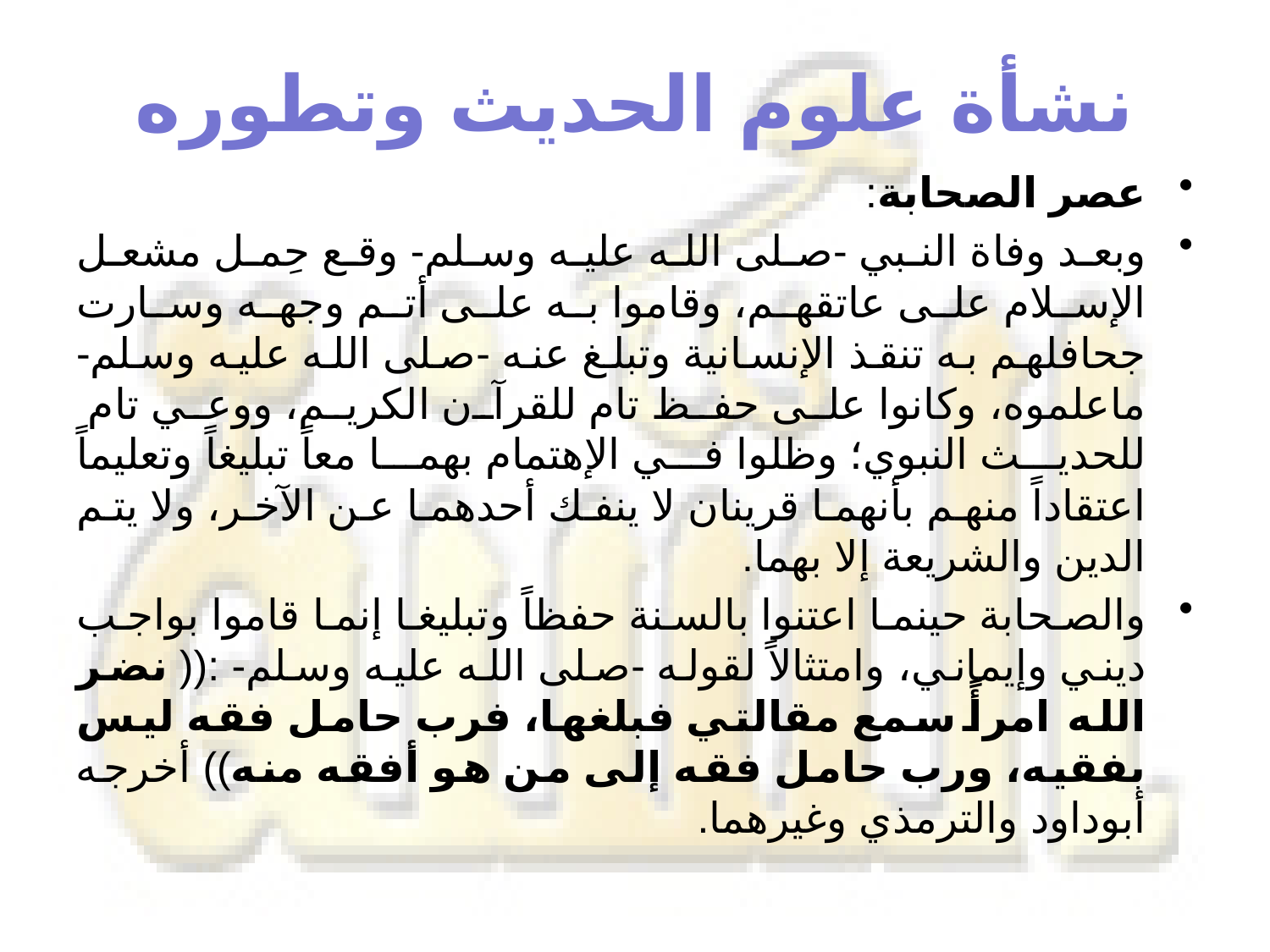

# نشأة علوم الحديث وتطوره
عصر الصحابة:
وبعد وفاة النبي -صلى الله عليه وسلم- وقع حِمل مشعل الإسلام على عاتقهم، وقاموا به على أتم وجهه وسارت جحافلهم به تنقذ الإنسانية وتبلغ عنه -صلى الله عليه وسلم- ماعلموه، وكانوا على حفظ تام للقرآن الكريم، ووعي تام  للحديث النبوي؛ وظلوا في الإهتمام بهما معاً تبليغاً وتعليماً اعتقاداً منهم بأنهما قرينان لا ينفك أحدهما عن الآخر، ولا يتم الدين والشريعة إلا بهما.
والصحابة حينما اعتنوا بالسنة حفظاً وتبليغا إنما قاموا بواجب ديني وإيماني، وامتثالاً لقوله -صلى الله عليه وسلم- :(( نضر الله امرأً سمع مقالتي فبلغها، فرب حامل فقه ليس بفقيه، ورب حامل فقه إلى من هو أفقه منه)) أخرجه أبوداود والترمذي وغيرهما.